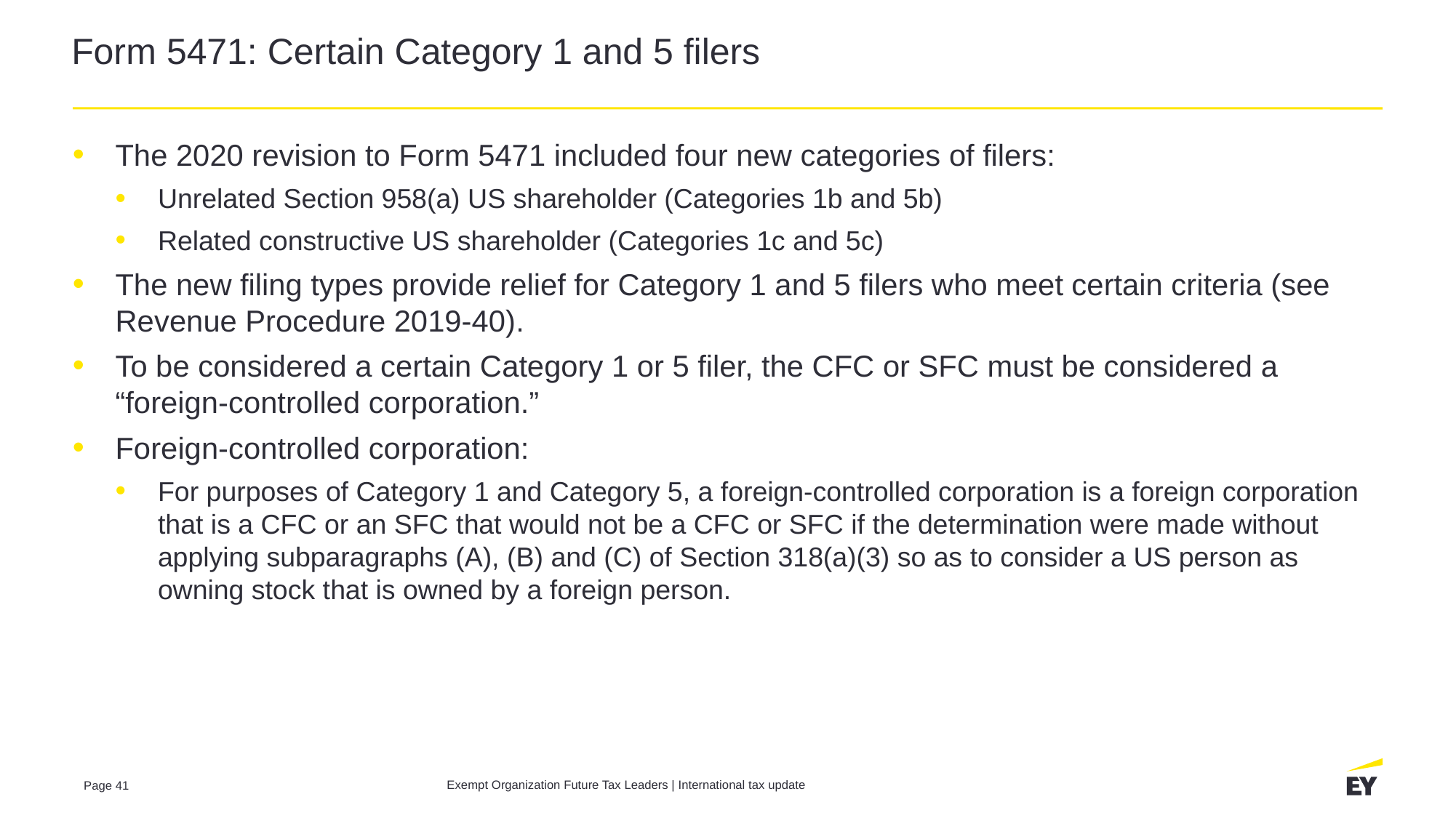

# Form 5471: Certain Category 1 and 5 filers
The 2020 revision to Form 5471 included four new categories of filers:
Unrelated Section 958(a) US shareholder (Categories 1b and 5b)
Related constructive US shareholder (Categories 1c and 5c)
The new filing types provide relief for Category 1 and 5 filers who meet certain criteria (see Revenue Procedure 2019-40).
To be considered a certain Category 1 or 5 filer, the CFC or SFC must be considered a “foreign-controlled corporation.”
Foreign-controlled corporation:
For purposes of Category 1 and Category 5, a foreign-controlled corporation is a foreign corporation that is a CFC or an SFC that would not be a CFC or SFC if the determination were made without applying subparagraphs (A), (B) and (C) of Section 318(a)(3) so as to consider a US person as owning stock that is owned by a foreign person.

Exempt Organization Future Tax Leaders | International tax update